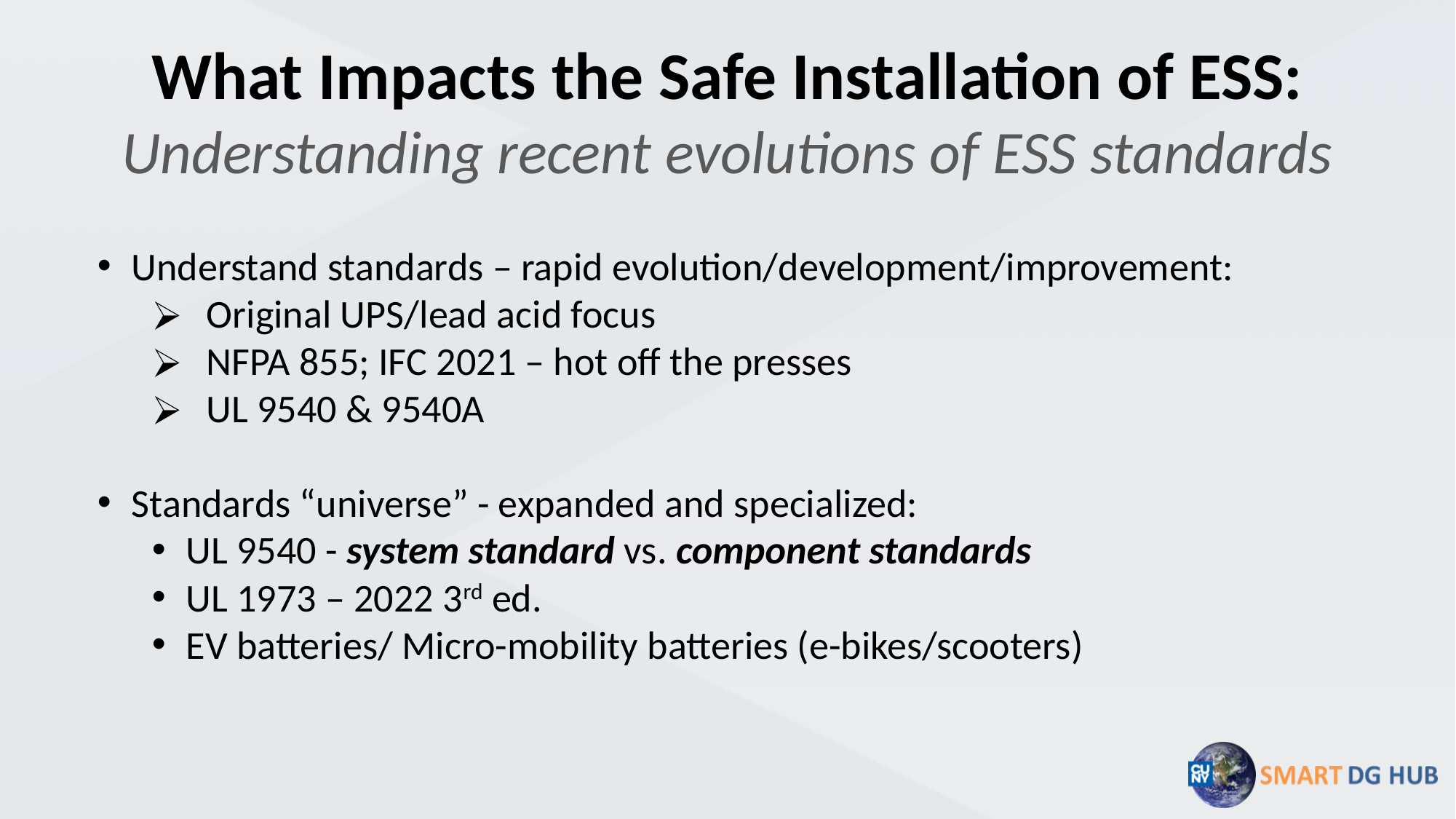

# What Impacts the Safe Installation of ESS: Understanding recent evolutions of ESS standards
Understand standards – rapid evolution/development/improvement:
Original UPS/lead acid focus
NFPA 855; IFC 2021 – hot off the presses
UL 9540 & 9540A

Standards “universe” - expanded and specialized:
UL 9540 - system standard vs. component standards
UL 1973 – 2022 3rd ed.
EV batteries/ Micro-mobility batteries (e-bikes/scooters)